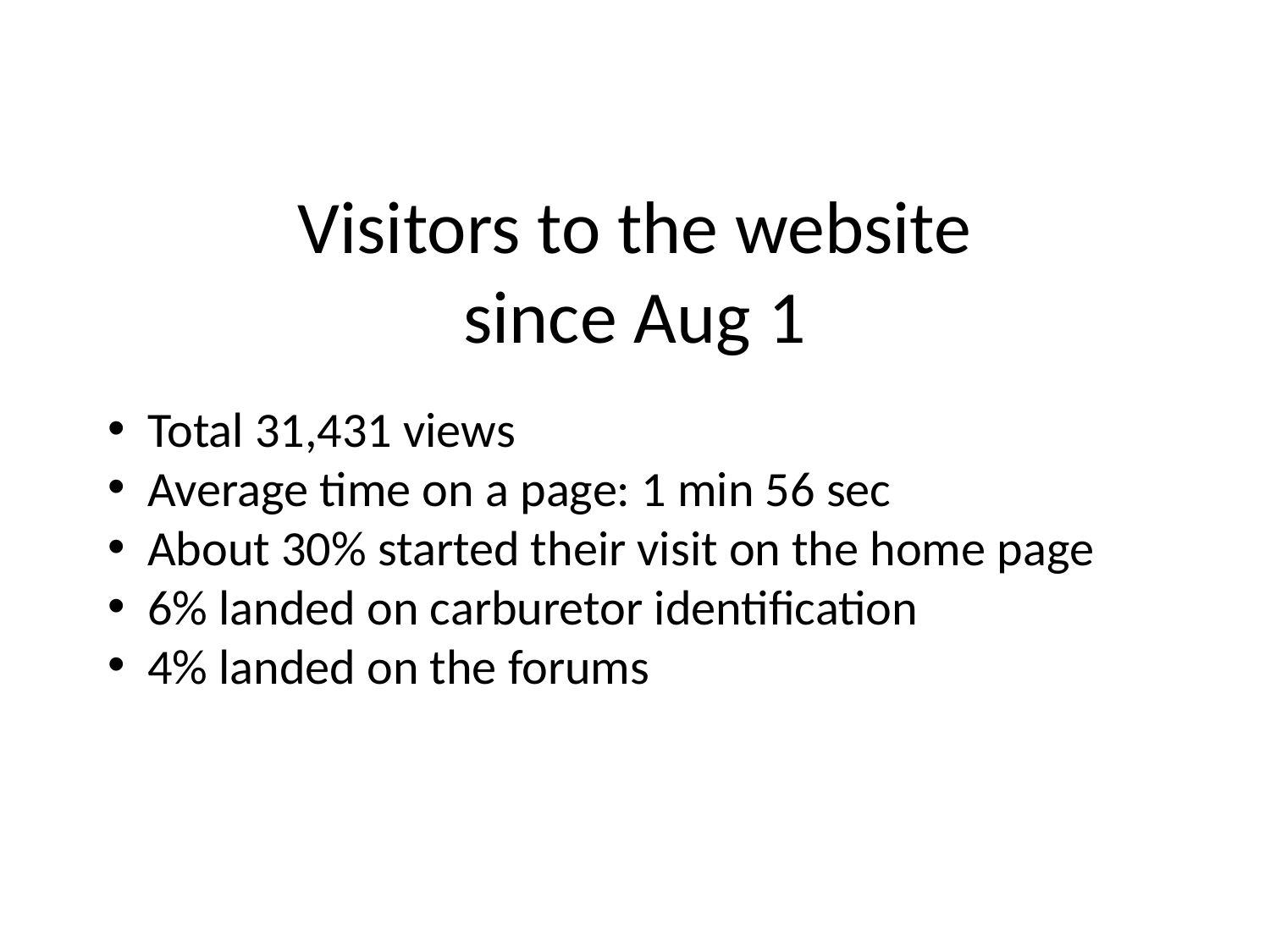

# Visitors to the website since Aug 1
Total 31,431 views
Average time on a page: 1 min 56 sec
About 30% started their visit on the home page
6% landed on carburetor identification
4% landed on the forums